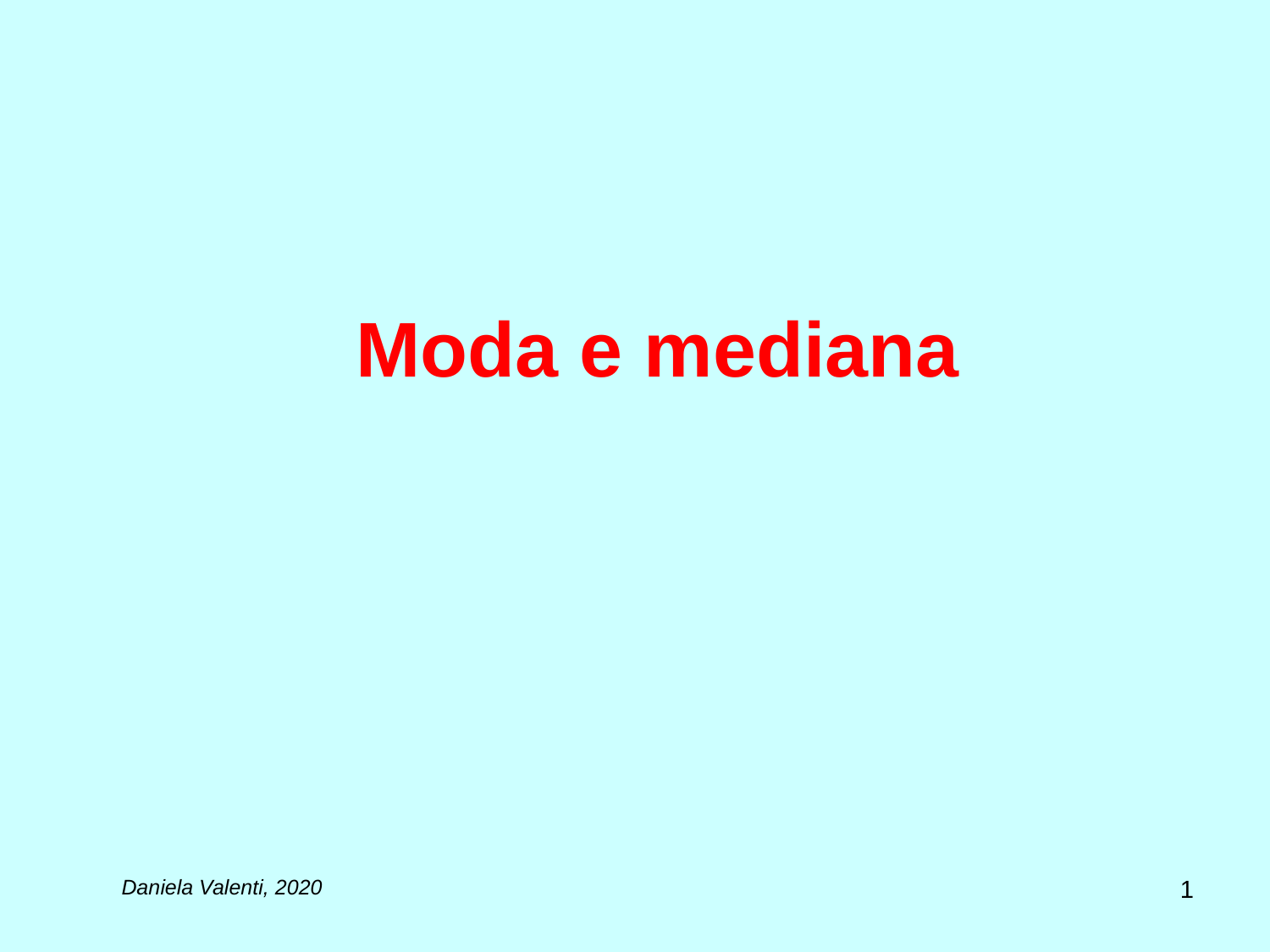

# Moda e mediana
1
Daniela Valenti, 2020